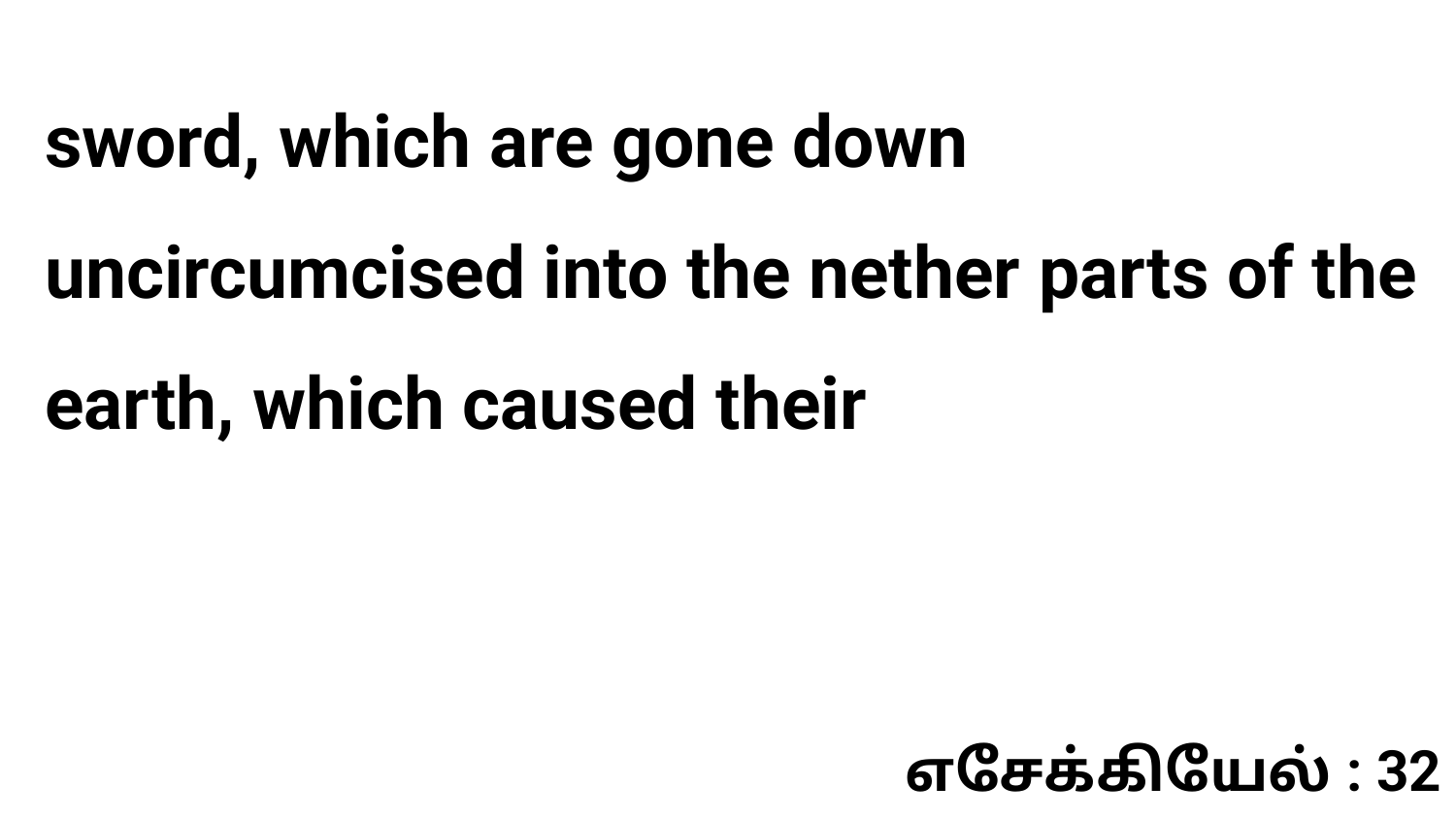

sword, which are gone down uncircumcised into the nether parts of the earth, which caused their
எசேக்கியேல் : 32